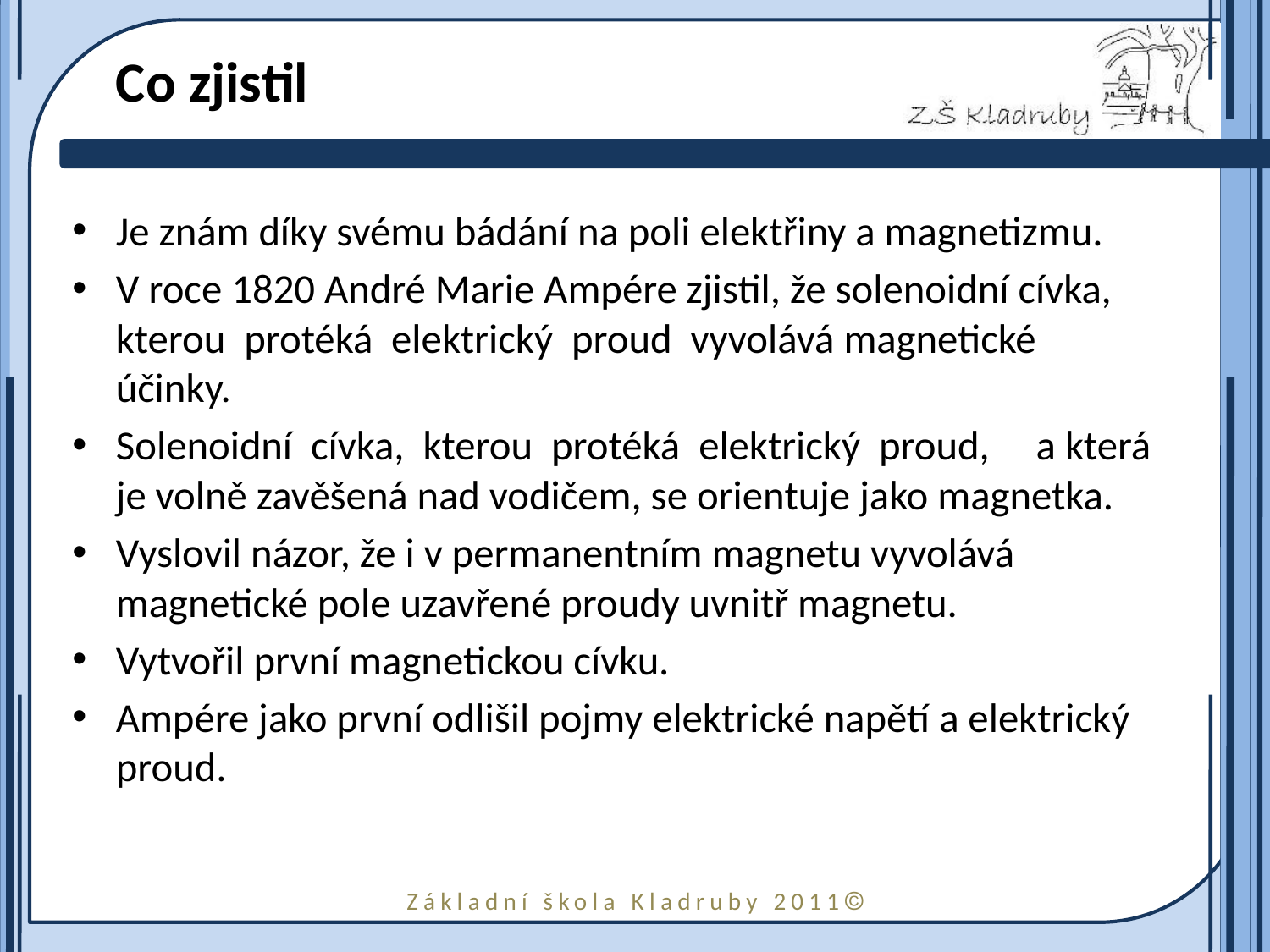

# Co zjistil
Je znám díky svému bádání na poli elektřiny a magnetizmu.
V roce 1820 André Marie Ampére zjistil, že solenoidní cívka,  kterou  protéká  elektrický  proud  vyvolává magnetické účinky.
Solenoidní  cívka,  kterou  protéká  elektrický  proud,     a která je volně zavěšená nad vodičem, se orientuje jako magnetka.
Vyslovil názor, že i v permanentním magnetu vyvolává magnetické pole uzavřené proudy uvnitř magnetu.
Vytvořil první magnetickou cívku.
Ampére jako první odlišil pojmy elektrické napětí a elektrický proud.